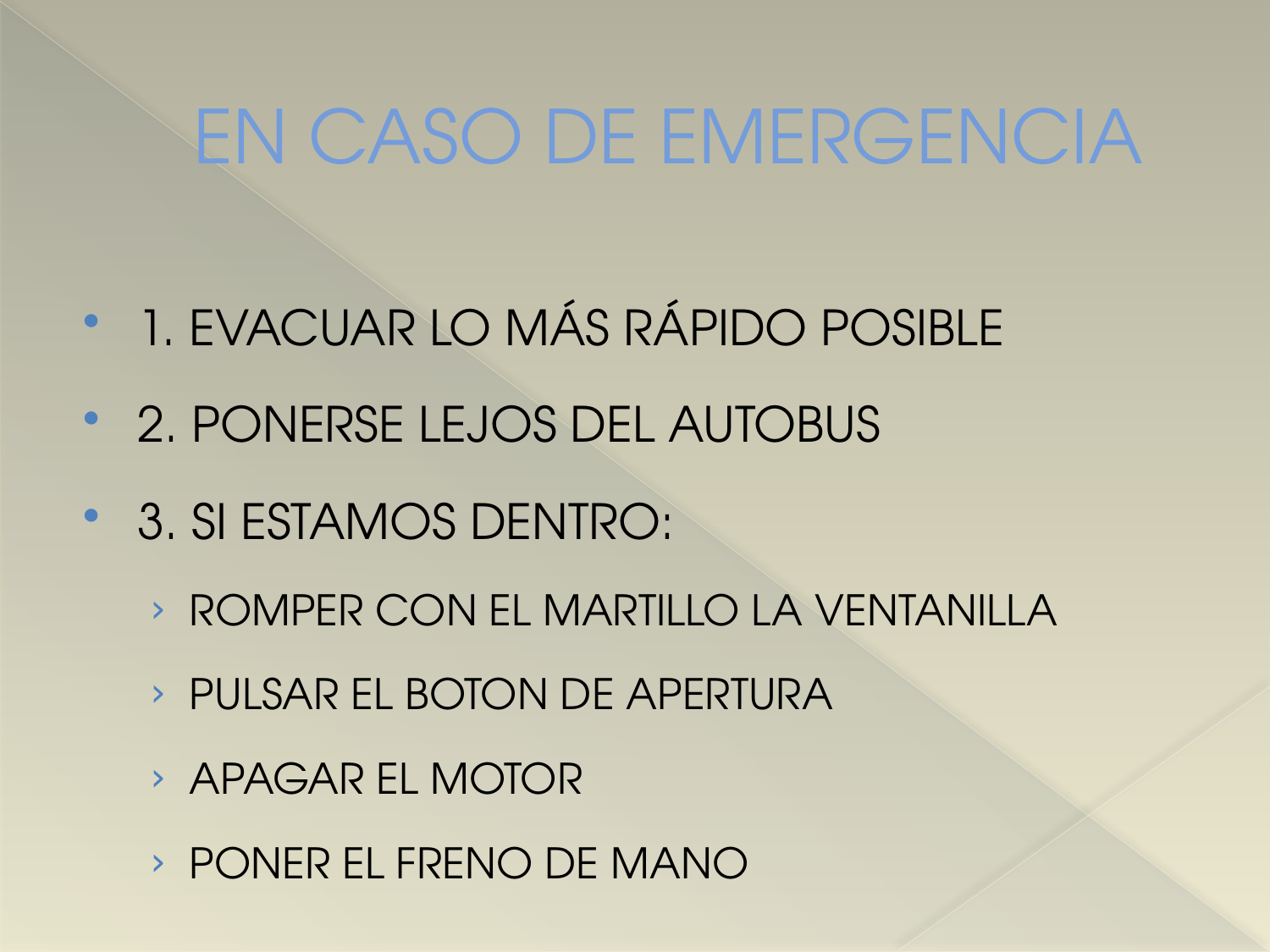

# EN CASO DE EMERGENCIA
1. EVACUAR LO MÁS RÁPIDO POSIBLE
2. PONERSE LEJOS DEL AUTOBUS
3. SI ESTAMOS DENTRO:
ROMPER CON EL MARTILLO LA VENTANILLA
PULSAR EL BOTON DE APERTURA
APAGAR EL MOTOR
PONER EL FRENO DE MANO